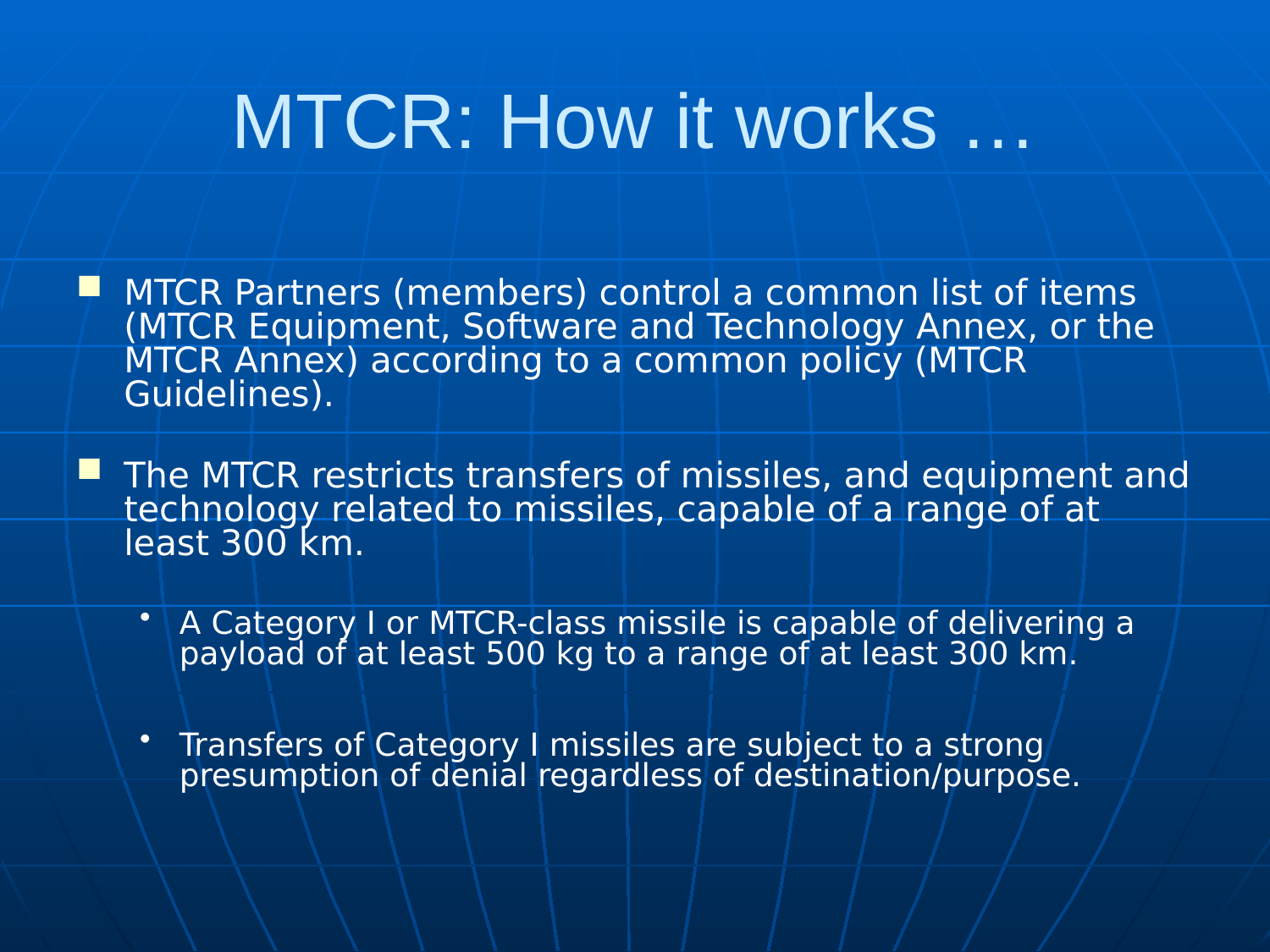

# MTCR: How it works …

MTCR Partners (members) control a common list of items (MTCR Equipment, Software and Technology Annex, or the MTCR Annex) according to a common policy (MTCR Guidelines).

The MTCR restricts transfers of missiles, and equipment and technology related to missiles, capable of a range of at least 300 km.

A Category I or MTCR-class missile is capable of delivering a payload of at least 500 kg to a range of at least 300 km.

Transfers of Category I missiles are subject to a strong presumption of denial regardless of destination/purpose.